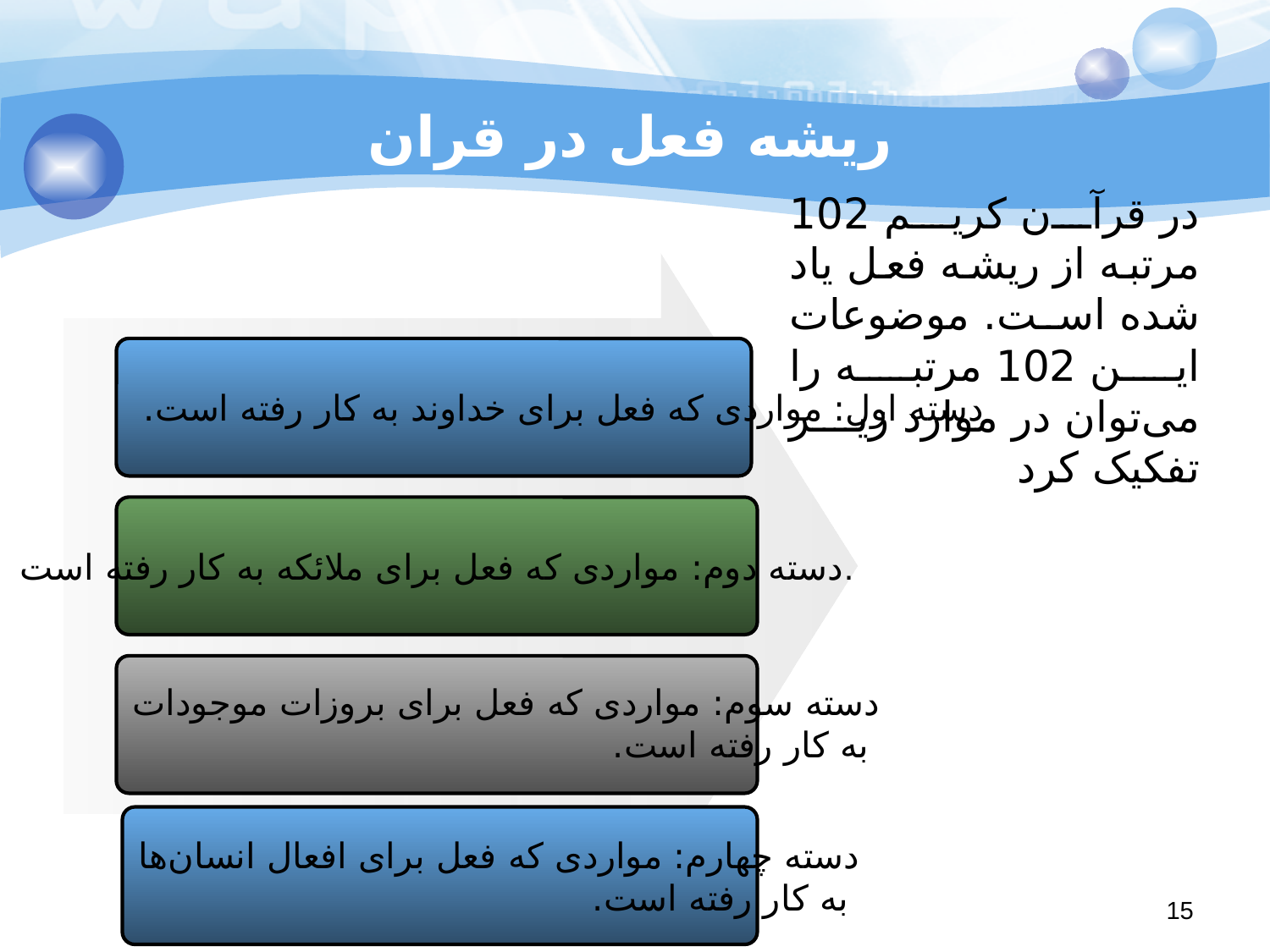

# ریشه فعل در قران
در قرآن کریم 102 مرتبه از ریشه فعل یاد شده است. موضوعات این 102 مرتبه را می‌توان در موارد زیر تفکیک کرد

دسته اول: مواردی که فعل برای خداوند به کار رفته است.
دسته دوم: مواردی که فعل برای ملائکه به کار رفته است.

دسته سوم: مواردی که فعل برای بروزات موجودات
 به کار رفته است.

دسته چهارم: مواردی که فعل برای افعال انسان‌ها
 به کار رفته است.
15